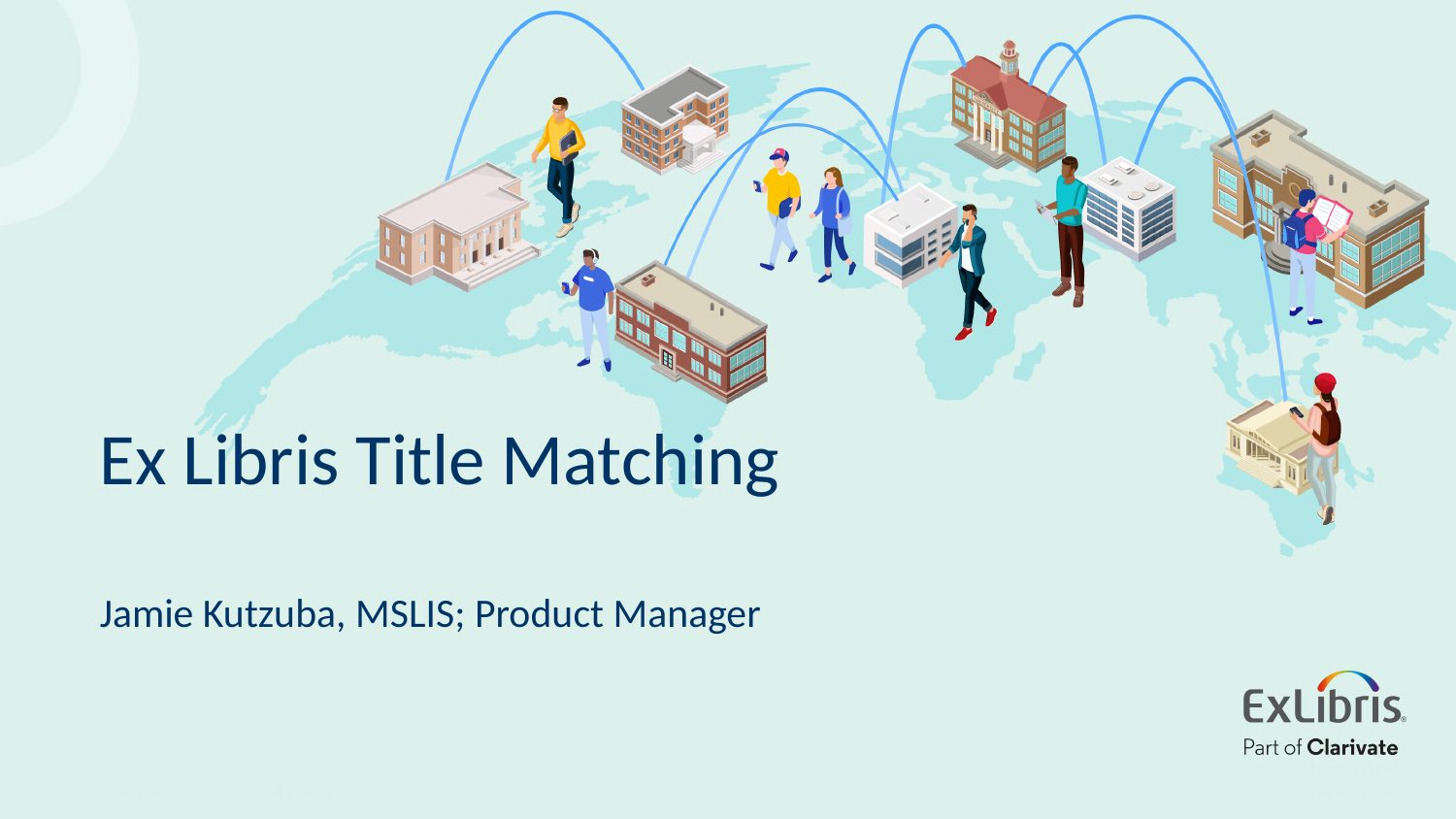

# Ex Libris Title Matching
Jamie Kutzuba, MSLIS; Product Manager